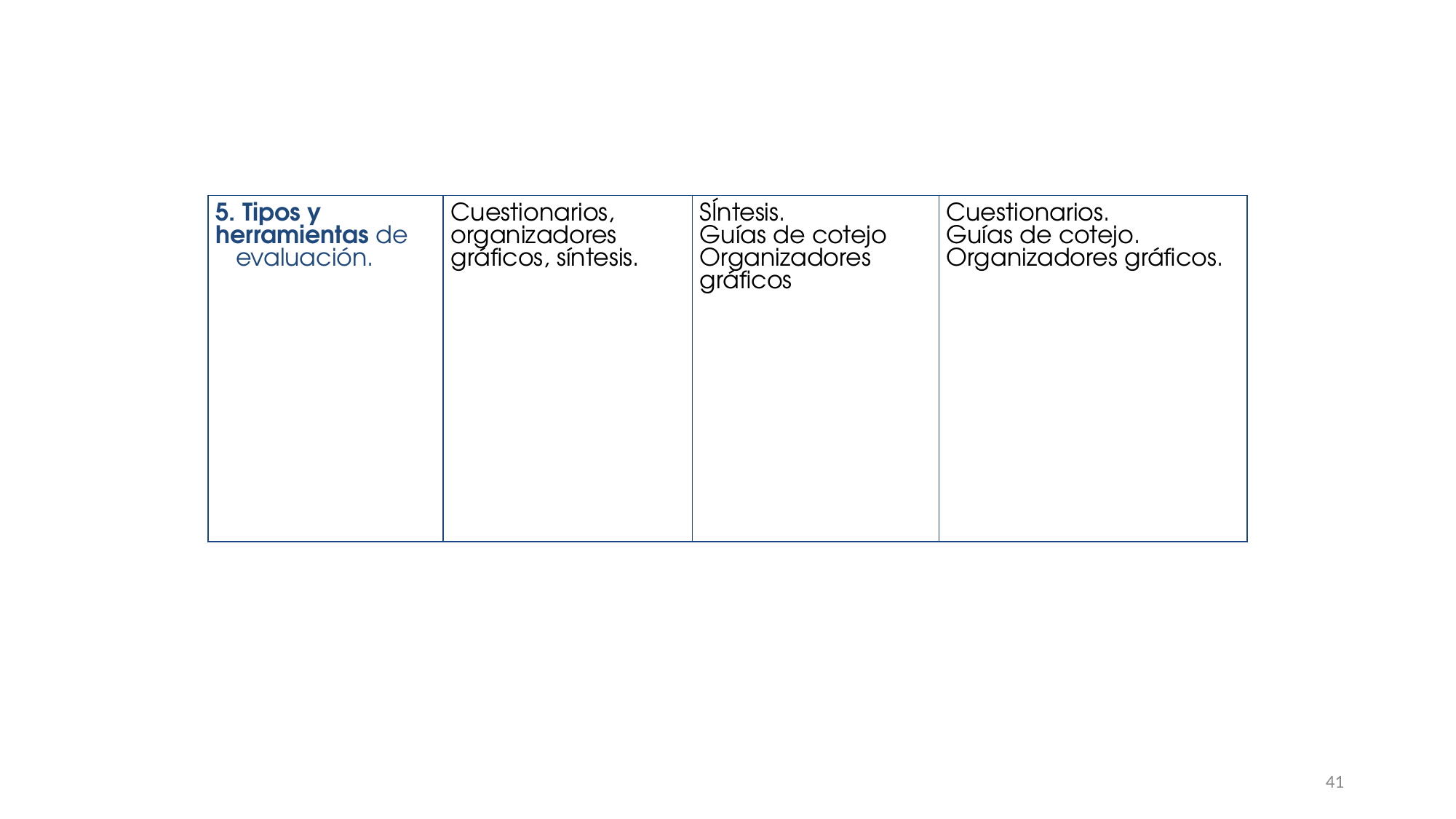

| 5. Tipos y herramientas de    evaluación. | Cuestionarios, organizadores gráficos, síntesis. | SÍntesis. Guías de cotejo Organizadores gráficos | Cuestionarios. Guías de cotejo. Organizadores gráficos. |
| --- | --- | --- | --- |

41